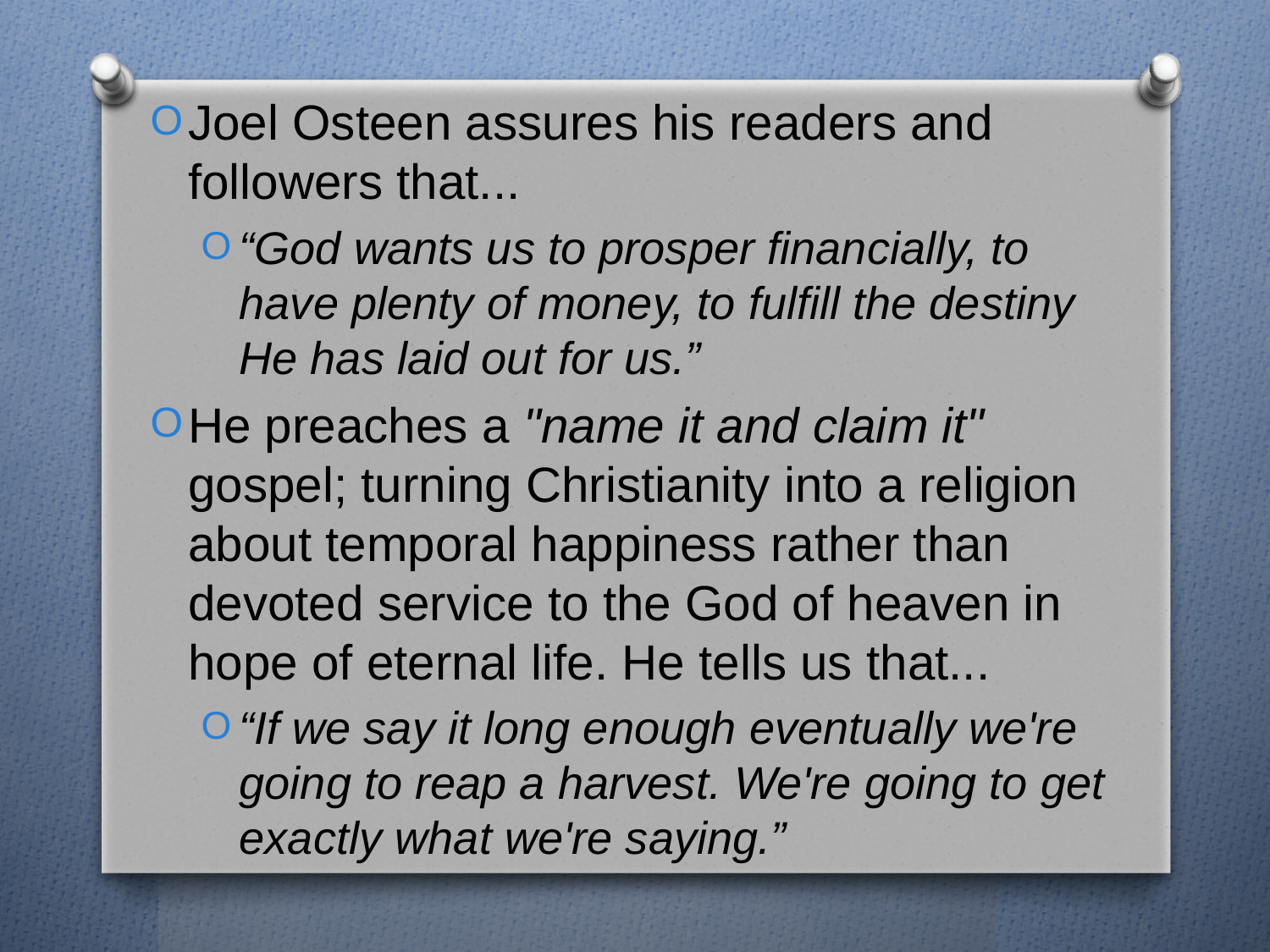

Joel Osteen assures his readers and followers that...
“God wants us to prosper financially, to have plenty of money, to fulfill the destiny He has laid out for us.”
He preaches a "name it and claim it" gospel; turning Christianity into a religion about temporal happiness rather than devoted service to the God of heaven in hope of eternal life. He tells us that...
“If we say it long enough eventually we're going to reap a harvest. We're going to get exactly what we're saying.”